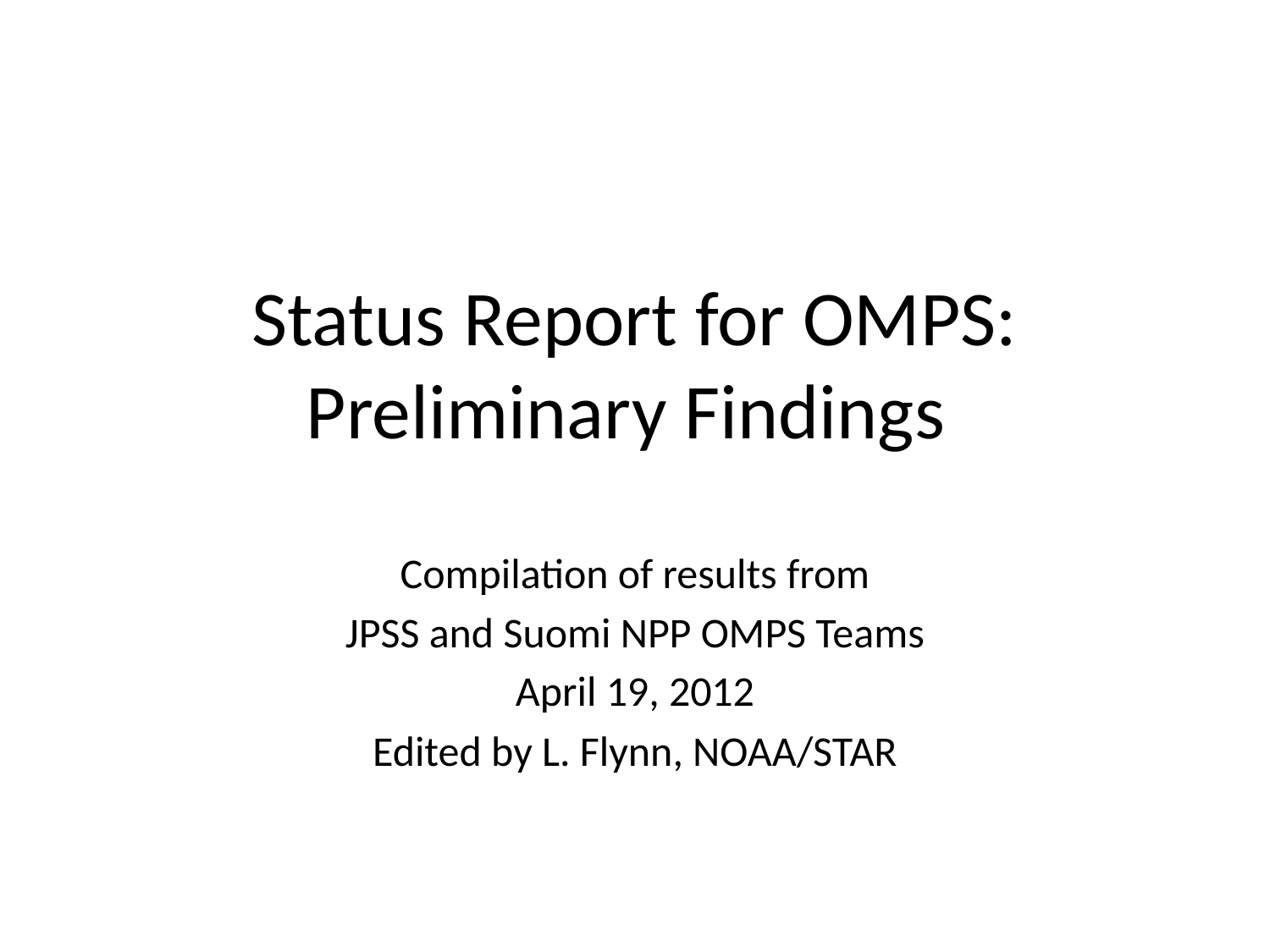

# Status Report for OMPS: Preliminary Findings
Compilation of results from
JPSS and Suomi NPP OMPS Teams
April 19, 2012
Edited by L. Flynn, NOAA/STAR